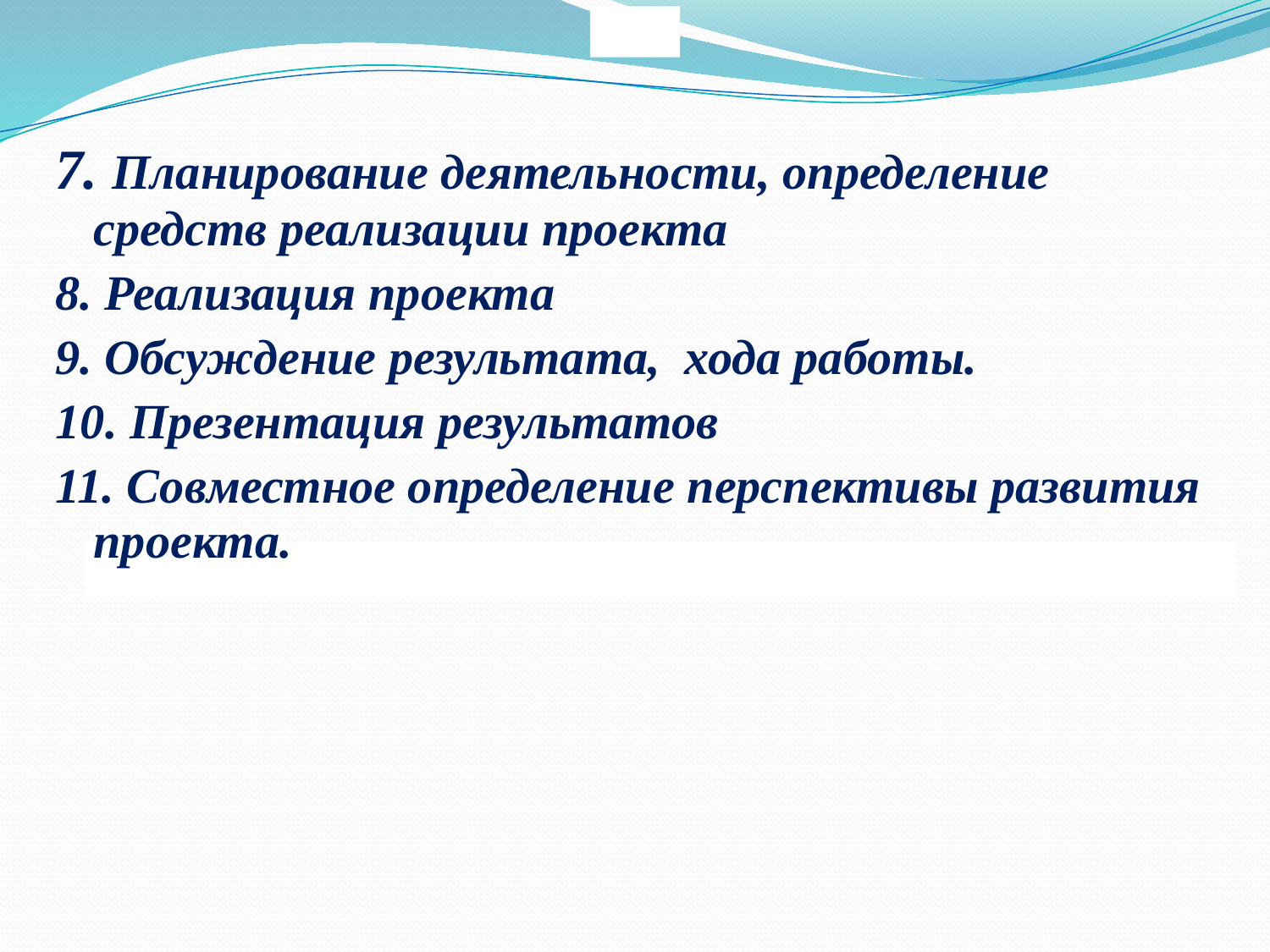

| 7. Планирование деятельности, определение средств реализации проекта 8. Реализация проекта 9. Обсуждение результата, хода работы. 10. Презентация результатов 11. Совместное определение перспективы развития проекта. |
| --- |